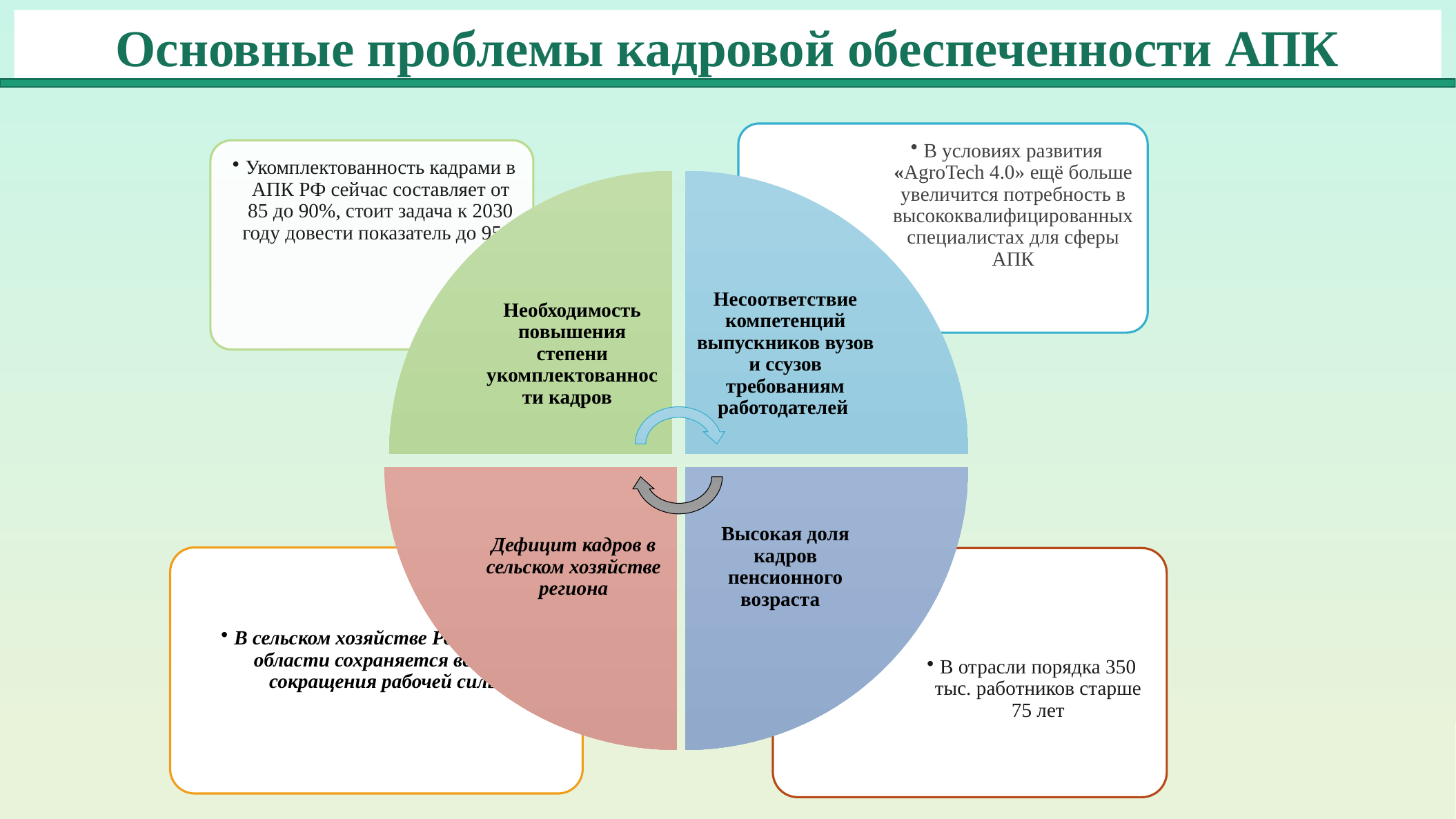

Основные проблемы кадровой обеспеченности АПК

В отрасли порядка 350 тыс. работников старше 75 лет
В сельском хозяйстве Ростовской области сохраняется вектор сокращения рабочей силы
В условиях развития «AgroTech 4.0» ещё больше увеличится потребность в высококвалифицированных специалистах для сферы АПК
Укомплектованность кадрами в АПК РФ сейчас составляет от 85 до 90%, стоит задача к 2030 году довести показатель до 95%
Необходимость повышения степени укомплектованности кадров
Несоответствие компетенций выпускников вузов и ссузов требованиям работодателей
Высокая доля кадров пенсионного возраста
Дефицит кадров в сельском хозяйстве региона